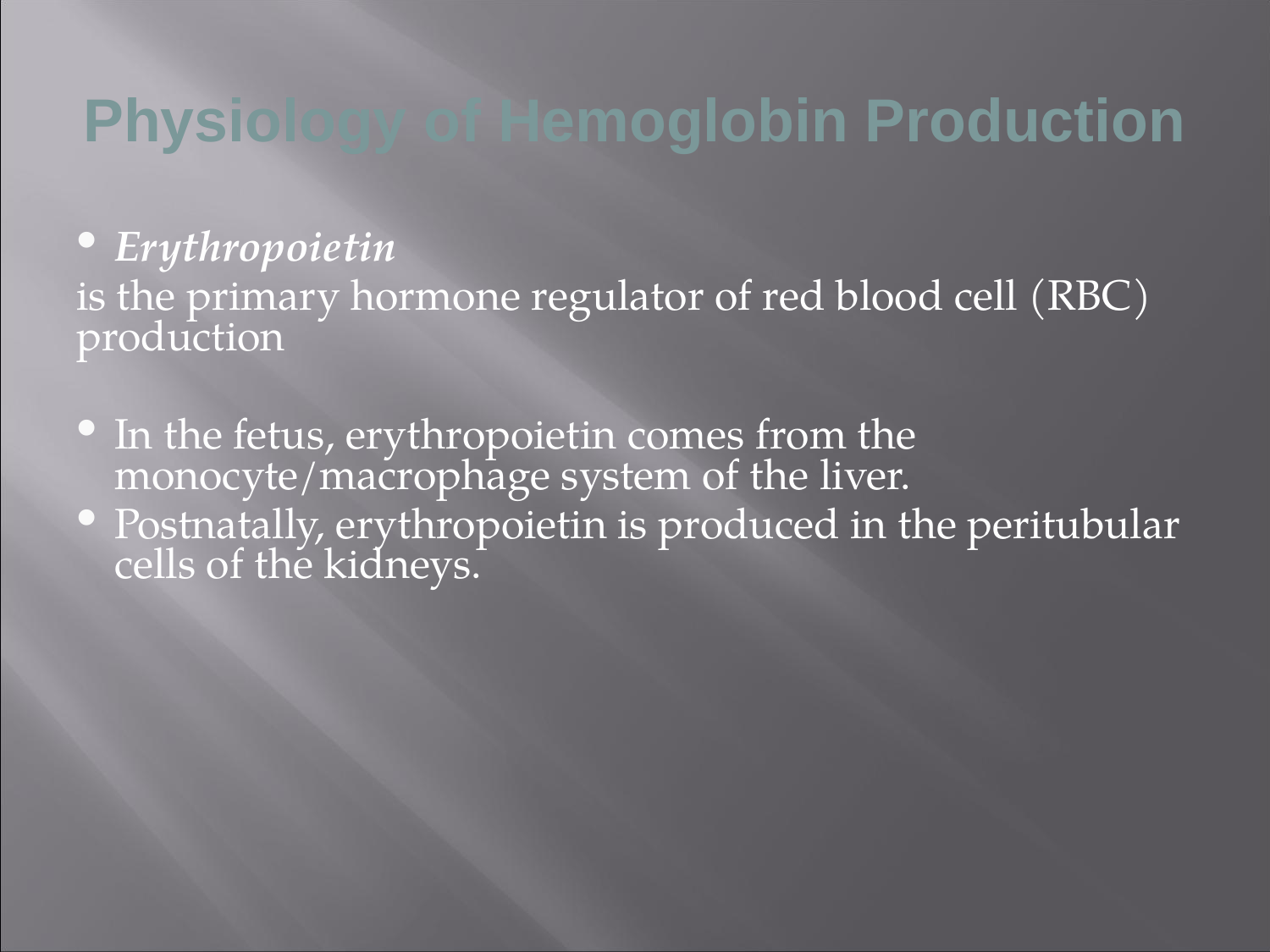

# Physiology of Hemoglobin Production
Erythropoietin
is the primary hormone regulator of red blood cell (RBC) production

In the fetus, erythropoietin comes from the monocyte/macrophage system of the liver.
Postnatally, erythropoietin is produced in the peritubular cells of the kidneys.